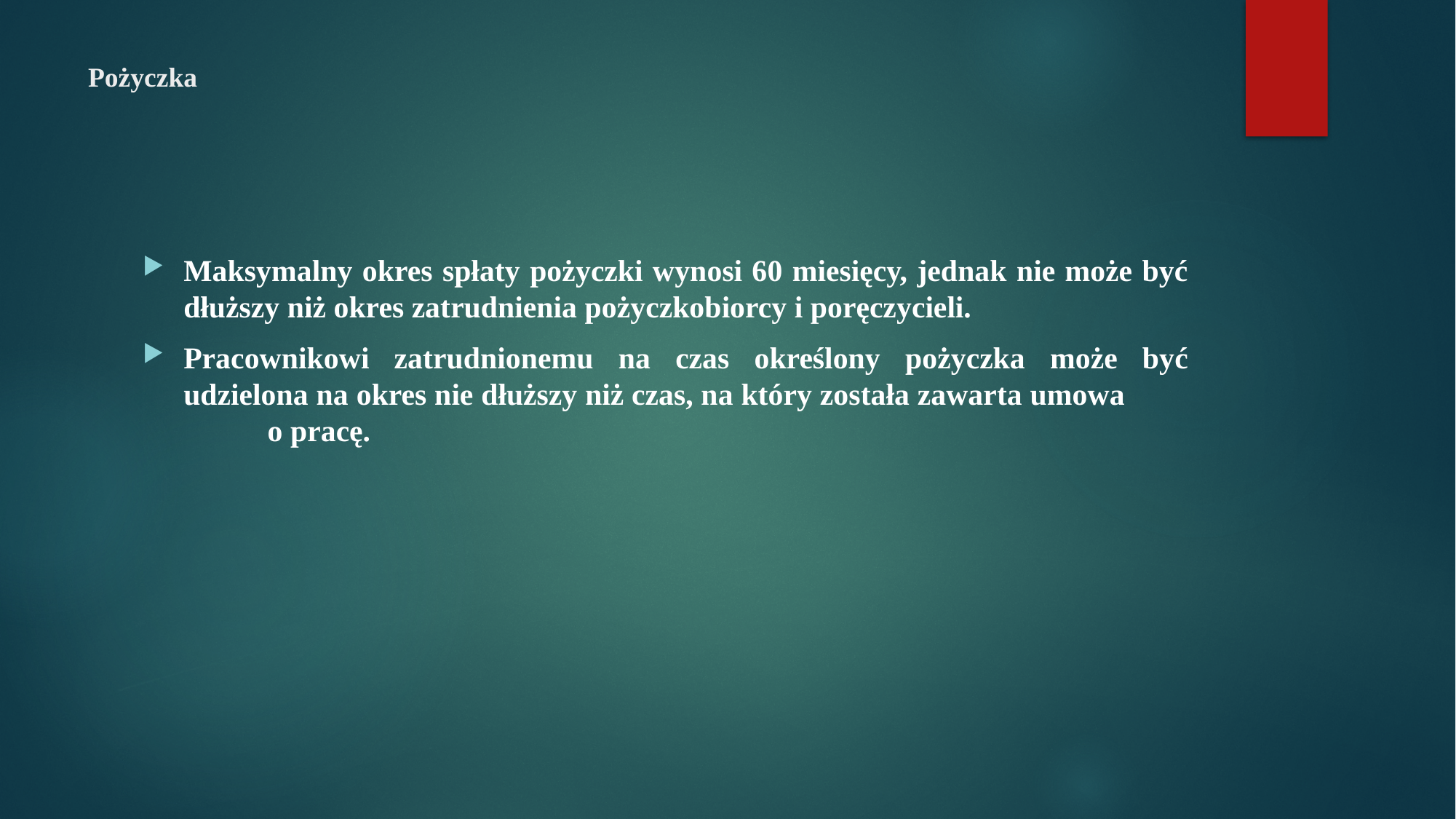

# Pożyczka
Maksymalny okres spłaty pożyczki wynosi 60 miesięcy, jednak nie może być dłuższy niż okres zatrudnienia pożyczkobiorcy i poręczycieli.
Pracownikowi zatrudnionemu na czas określony pożyczka może być udzielona na okres nie dłuższy niż czas, na który została zawarta umowa                    o pracę.